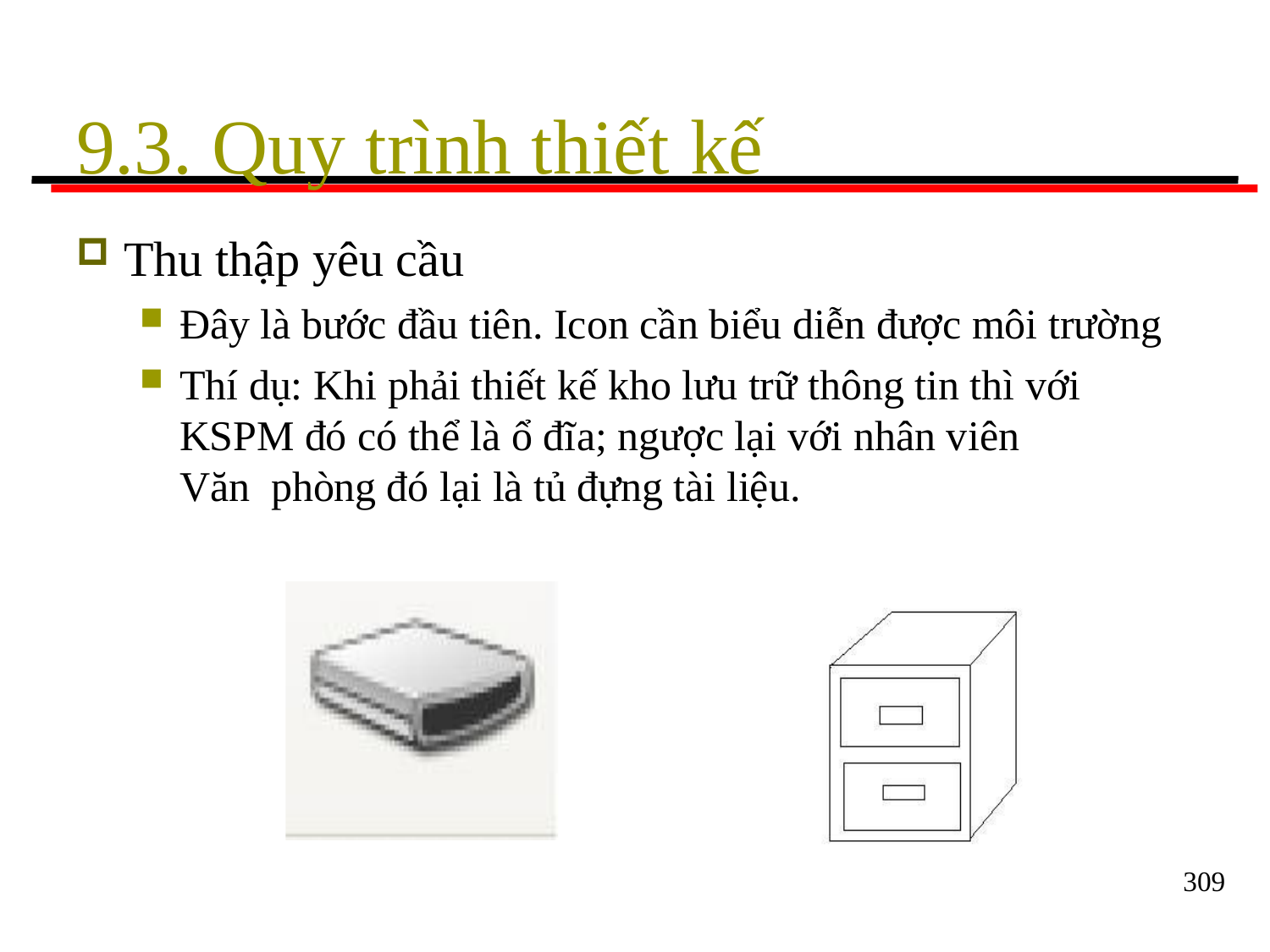

# 9.3. Quy trình thiết kế
Thu thập yêu cầu
Đây là bước đầu tiên. Icon cần biểu diễn được môi trường
Thí dụ: Khi phải thiết kế kho lưu trữ thông tin thì với  KSPM đó có thể là ổ đĩa; ngược lại với nhân viên Văn  phòng đó lại là tủ đựng tài liệu.

309